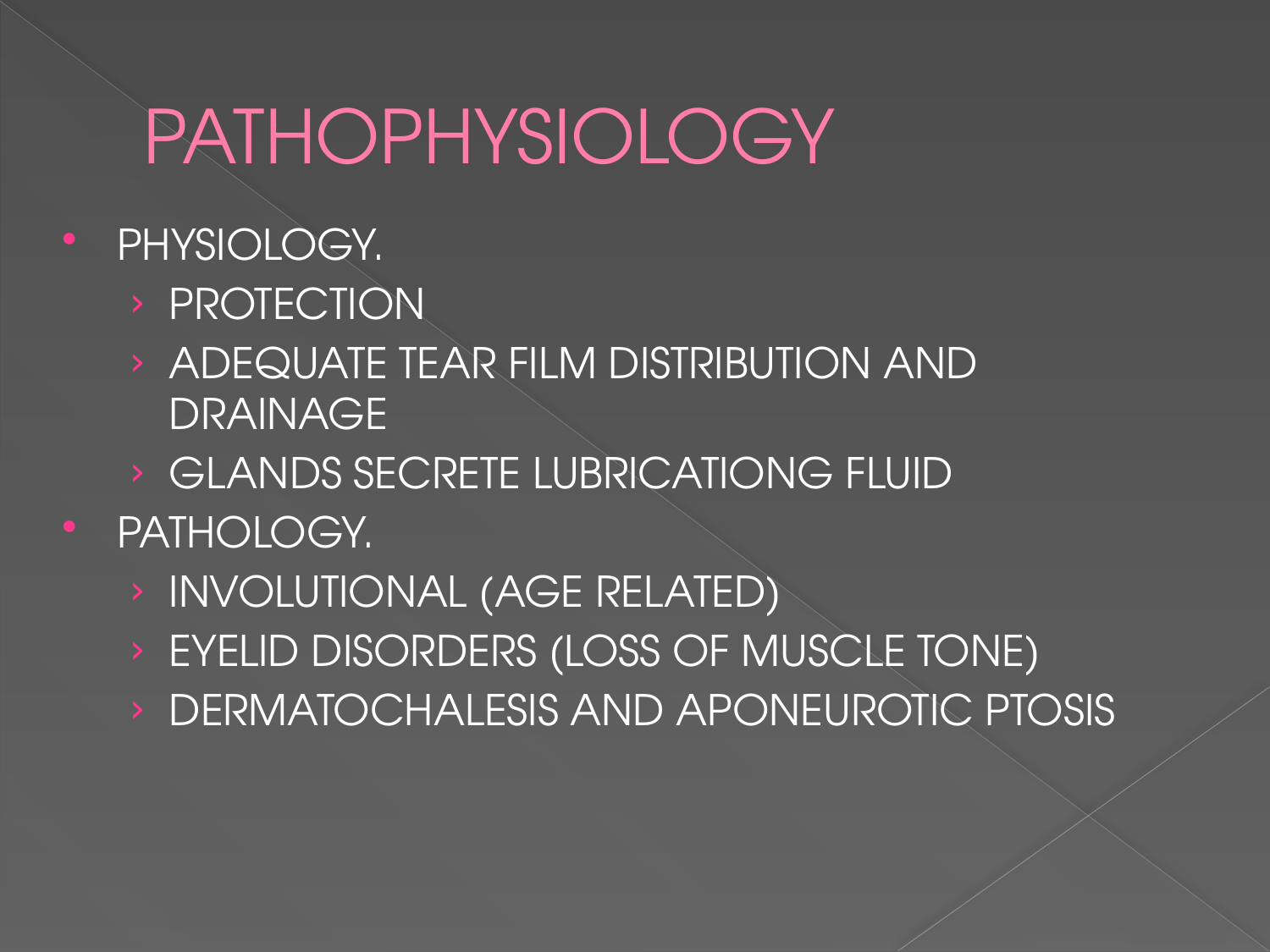

# PATHOPHYSIOLOGY
PHYSIOLOGY.
PROTECTION
ADEQUATE TEAR FILM DISTRIBUTION AND DRAINAGE
GLANDS SECRETE LUBRICATIONG FLUID
PATHOLOGY.
INVOLUTIONAL (AGE RELATED)
EYELID DISORDERS (LOSS OF MUSCLE TONE)
DERMATOCHALESIS AND APONEUROTIC PTOSIS